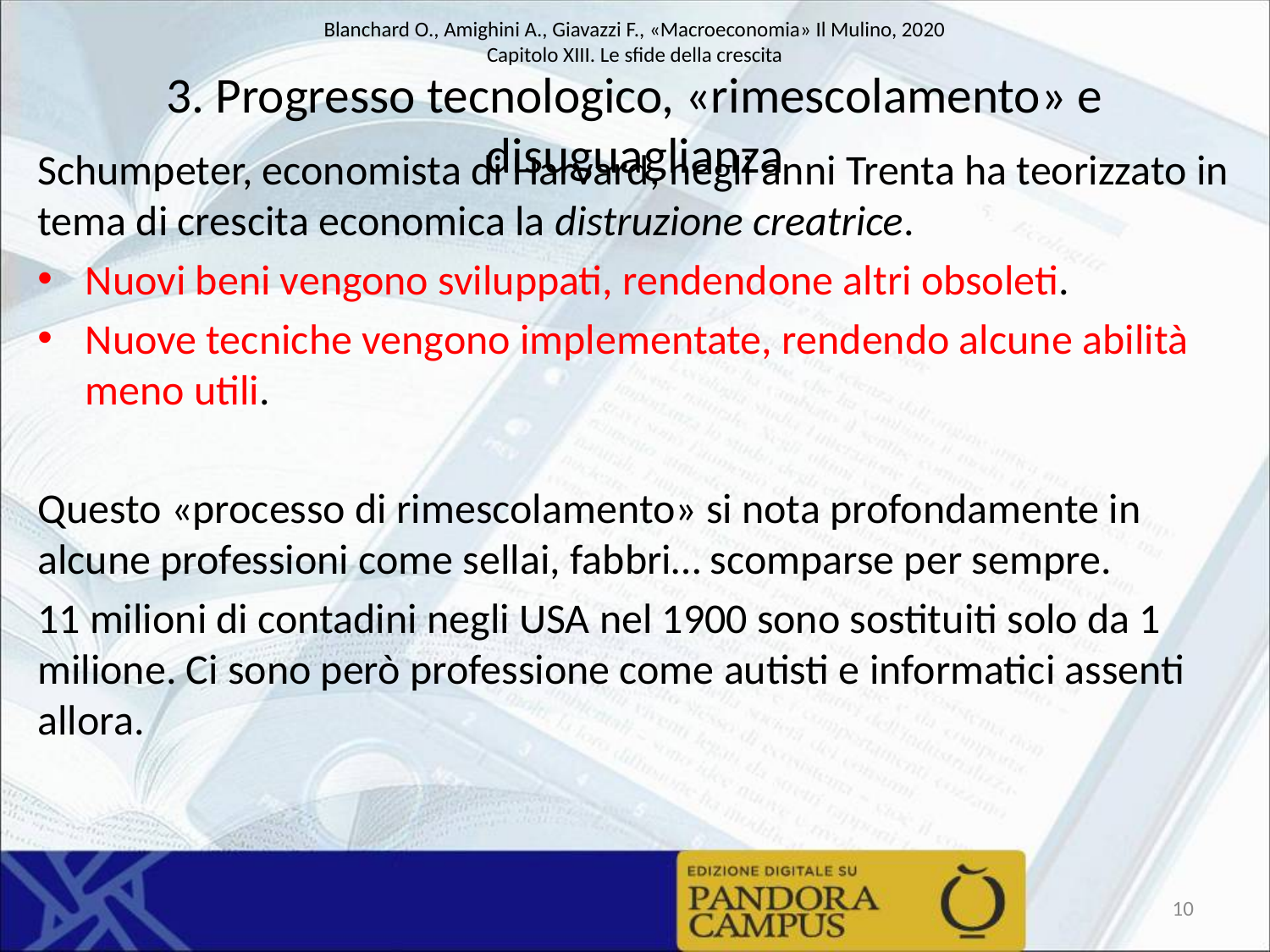

# 3. Progresso tecnologico, «rimescolamento» e disuguaglianza
Schumpeter, economista di Harvard, negli anni Trenta ha teorizzato in tema di crescita economica la distruzione creatrice.
Nuovi beni vengono sviluppati, rendendone altri obsoleti.
Nuove tecniche vengono implementate, rendendo alcune abilità meno utili.

Questo «processo di rimescolamento» si nota profondamente in alcune professioni come sellai, fabbri… scomparse per sempre.
11 milioni di contadini negli USA nel 1900 sono sostituiti solo da 1 milione. Ci sono però professione come autisti e informatici assenti allora.
10